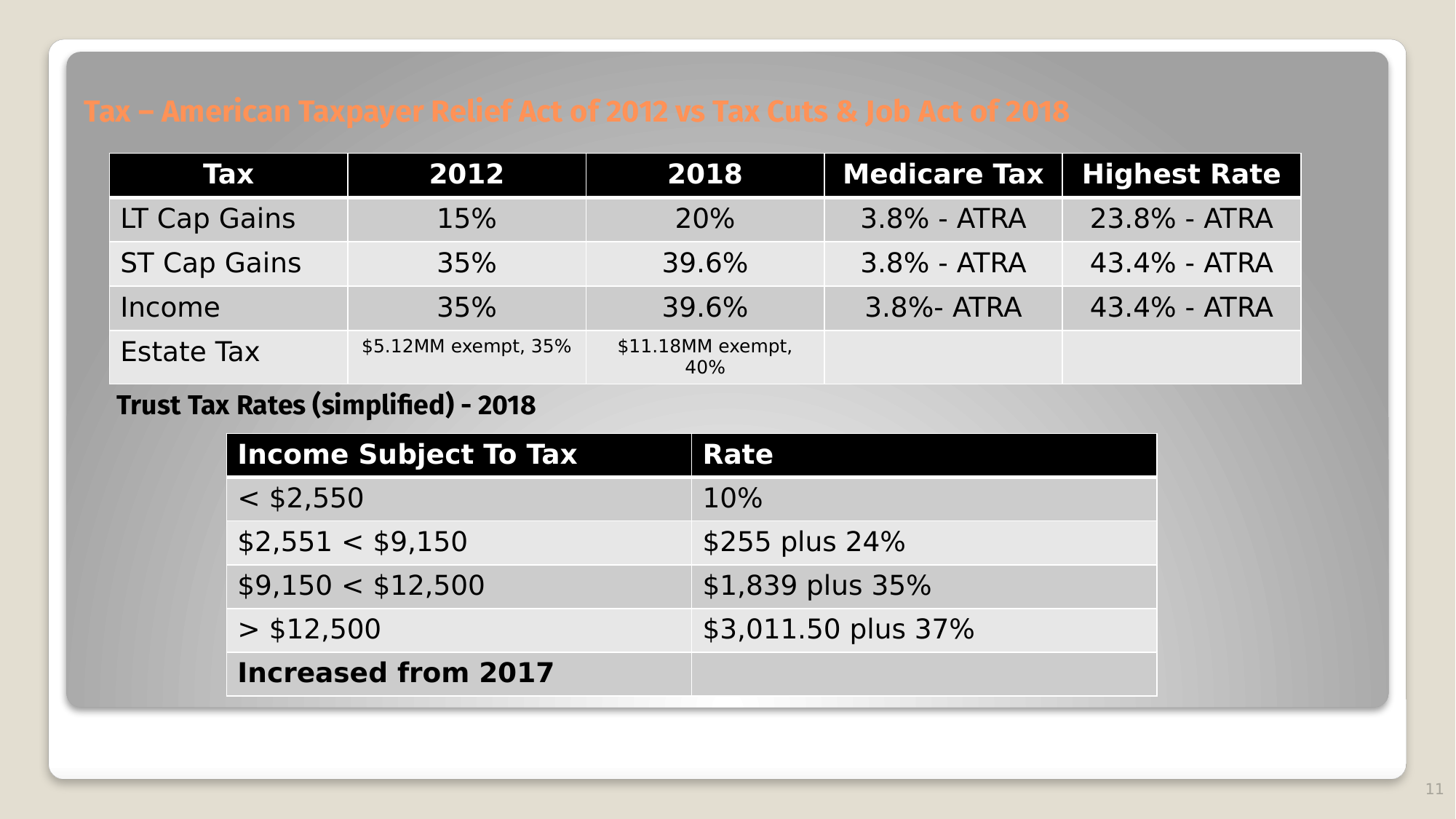

# Tax – American Taxpayer Relief Act of 2012 vs Tax Cuts & Job Act of 2018
| Tax | 2012 | 2018 | Medicare Tax | Highest Rate |
| --- | --- | --- | --- | --- |
| LT Cap Gains | 15% | 20% | 3.8% - ATRA | 23.8% - ATRA |
| ST Cap Gains | 35% | 39.6% | 3.8% - ATRA | 43.4% - ATRA |
| Income | 35% | 39.6% | 3.8%- ATRA | 43.4% - ATRA |
| Estate Tax | $5.12MM exempt, 35% | $11.18MM exempt, 40% |  |  |
Trust Tax Rates (simplified) - 2018
| Income Subject To Tax | Rate |
| --- | --- |
| < $2,550 | 10% |
| $2,551 < $9,150 | $255 plus 24% |
| $9,150 < $12,500 | $1,839 plus 35% |
| > $12,500 | $3,011.50 plus 37% |
| Increased from 2017 |  |
11